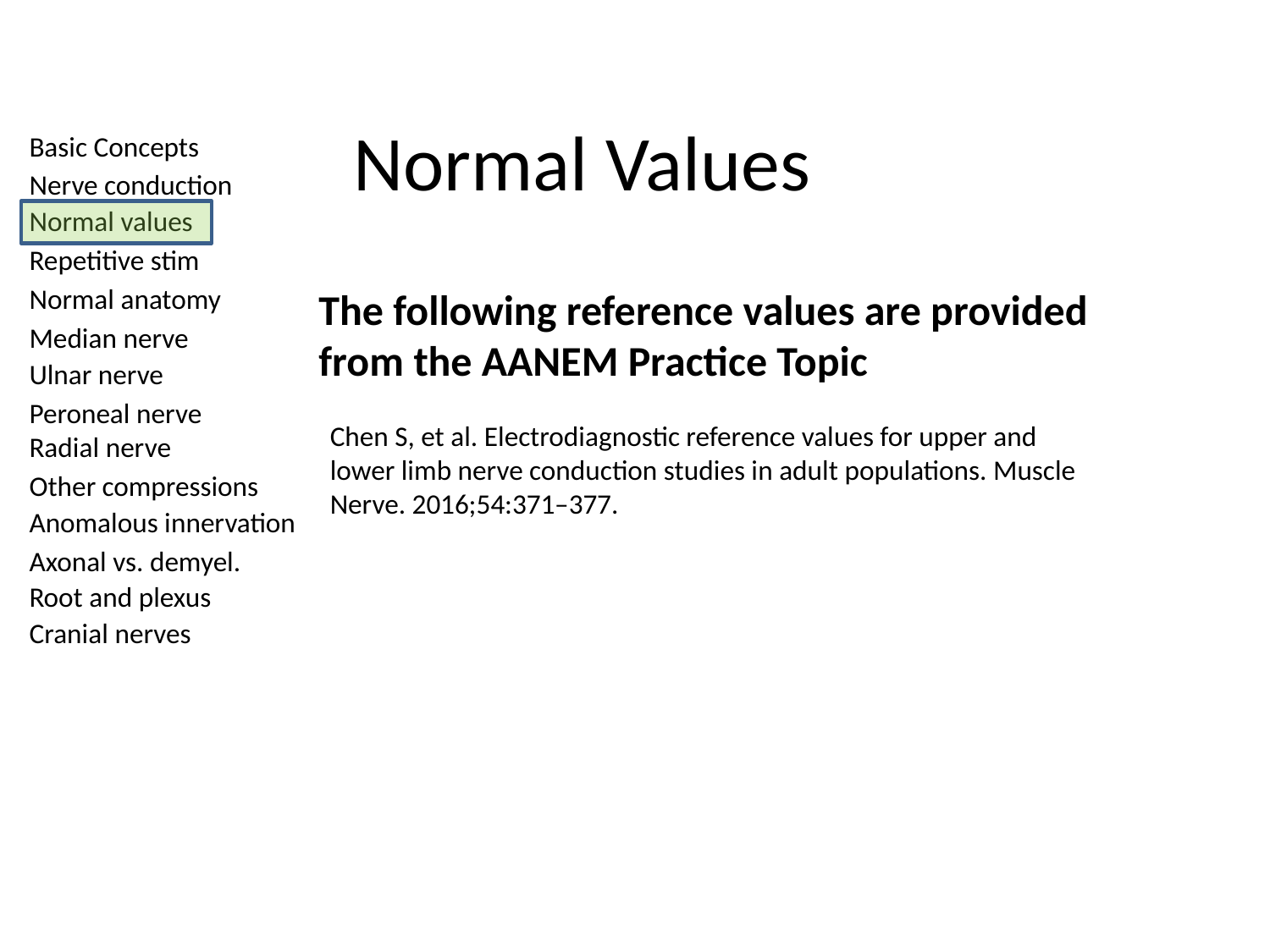

# Normal Values

The following reference values are provided from the AANEM Practice Topic

Chen S, et al. Electrodiagnostic reference values for upper and lower limb nerve conduction studies in adult populations. Muscle Nerve. 2016;54:371–377.